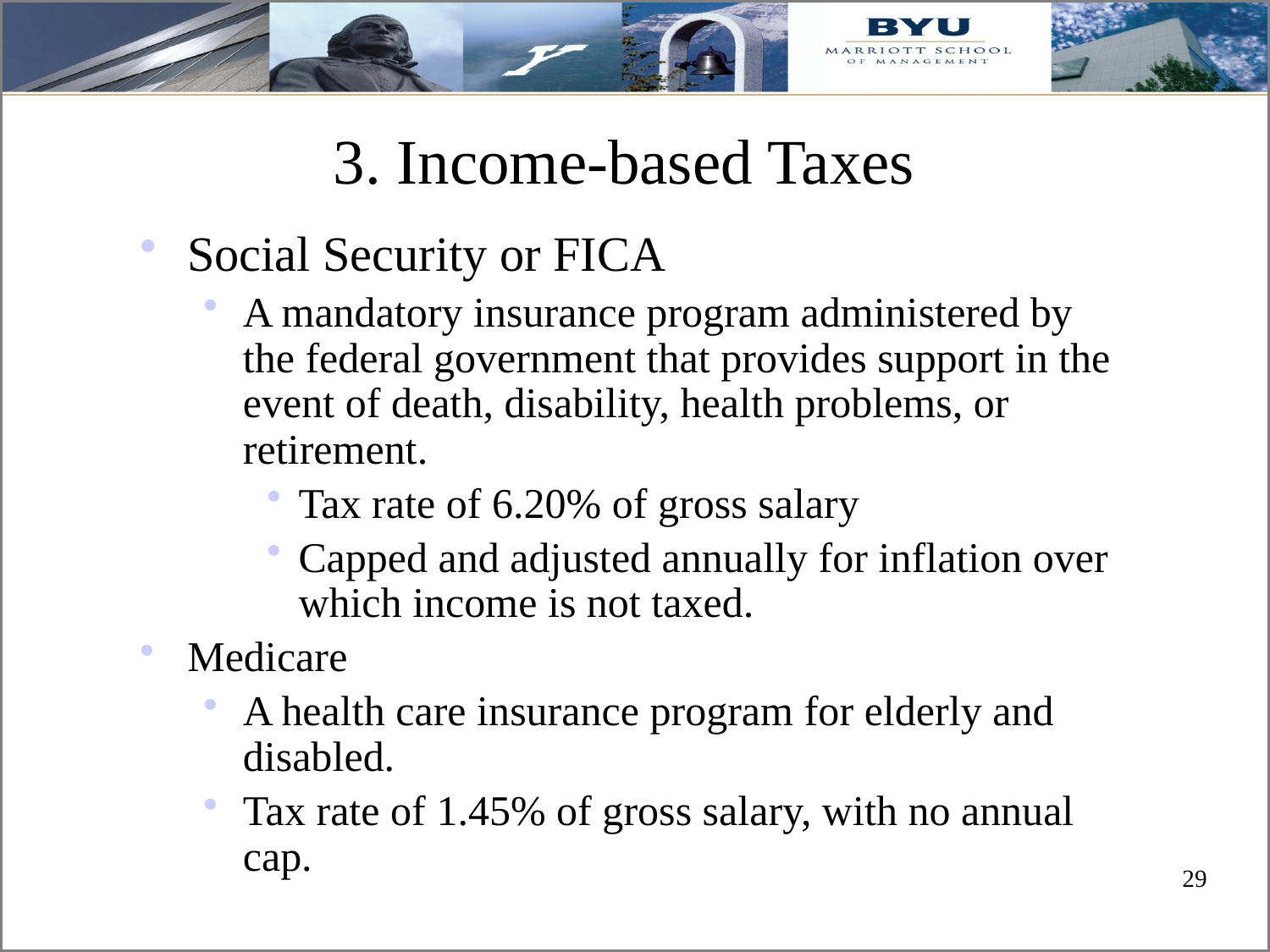

# 3. Income-based Taxes
Social Security or FICA
A mandatory insurance program administered by the federal government that provides support in the event of death, disability, health problems, or retirement.
Tax rate of 6.20% of gross salary
Capped and adjusted annually for inflation over which income is not taxed.
Medicare
A health care insurance program for elderly and disabled.
Tax rate of 1.45% of gross salary, with no annual cap.